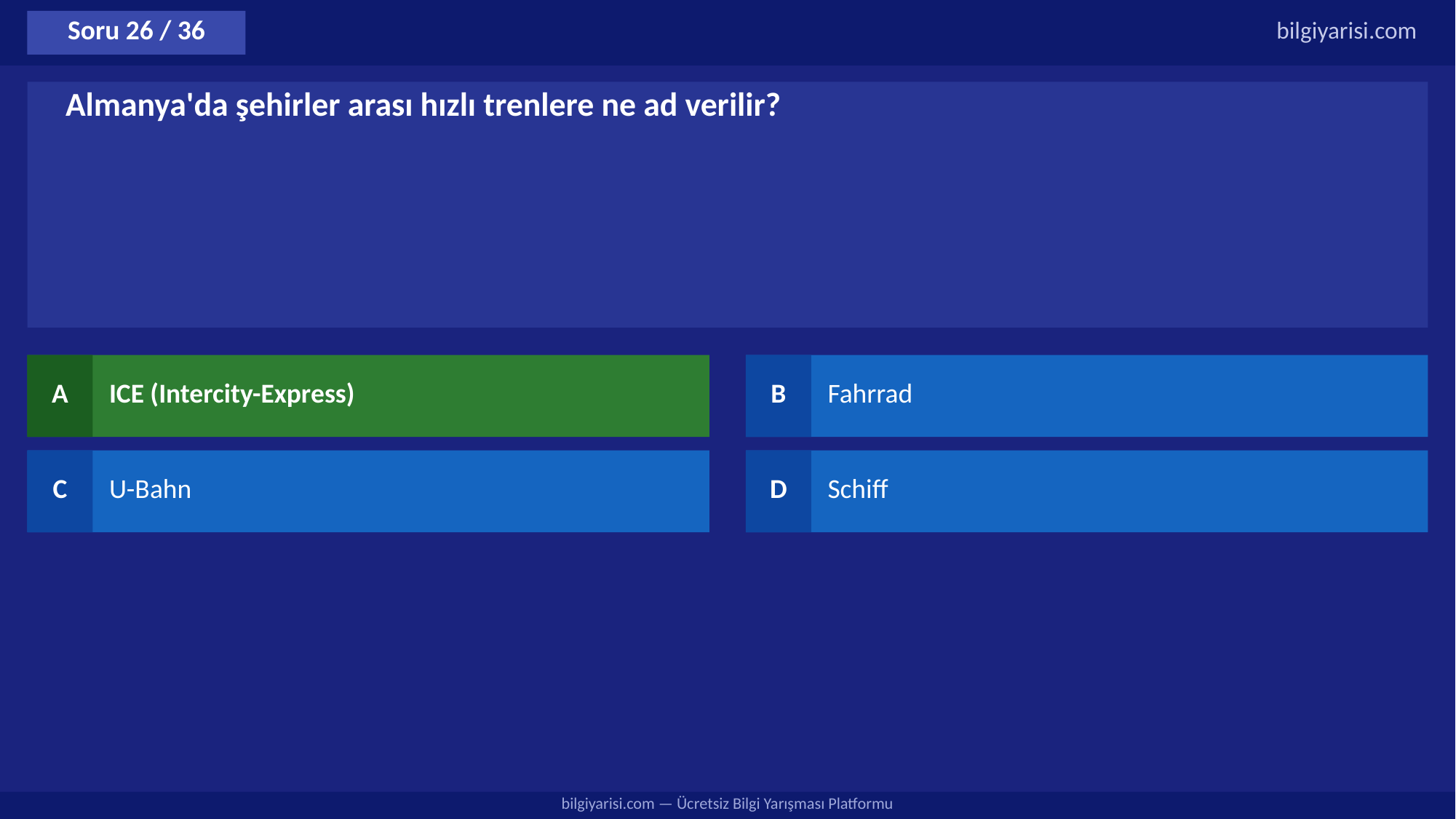

Soru 26 / 36
bilgiyarisi.com

Almanya'da şehirler arası hızlı trenlere ne ad verilir?

A
ICE (Intercity-Express)

B
Fahrrad

C
U-Bahn

D
Schiff
bilgiyarisi.com — Ücretsiz Bilgi Yarışması Platformu